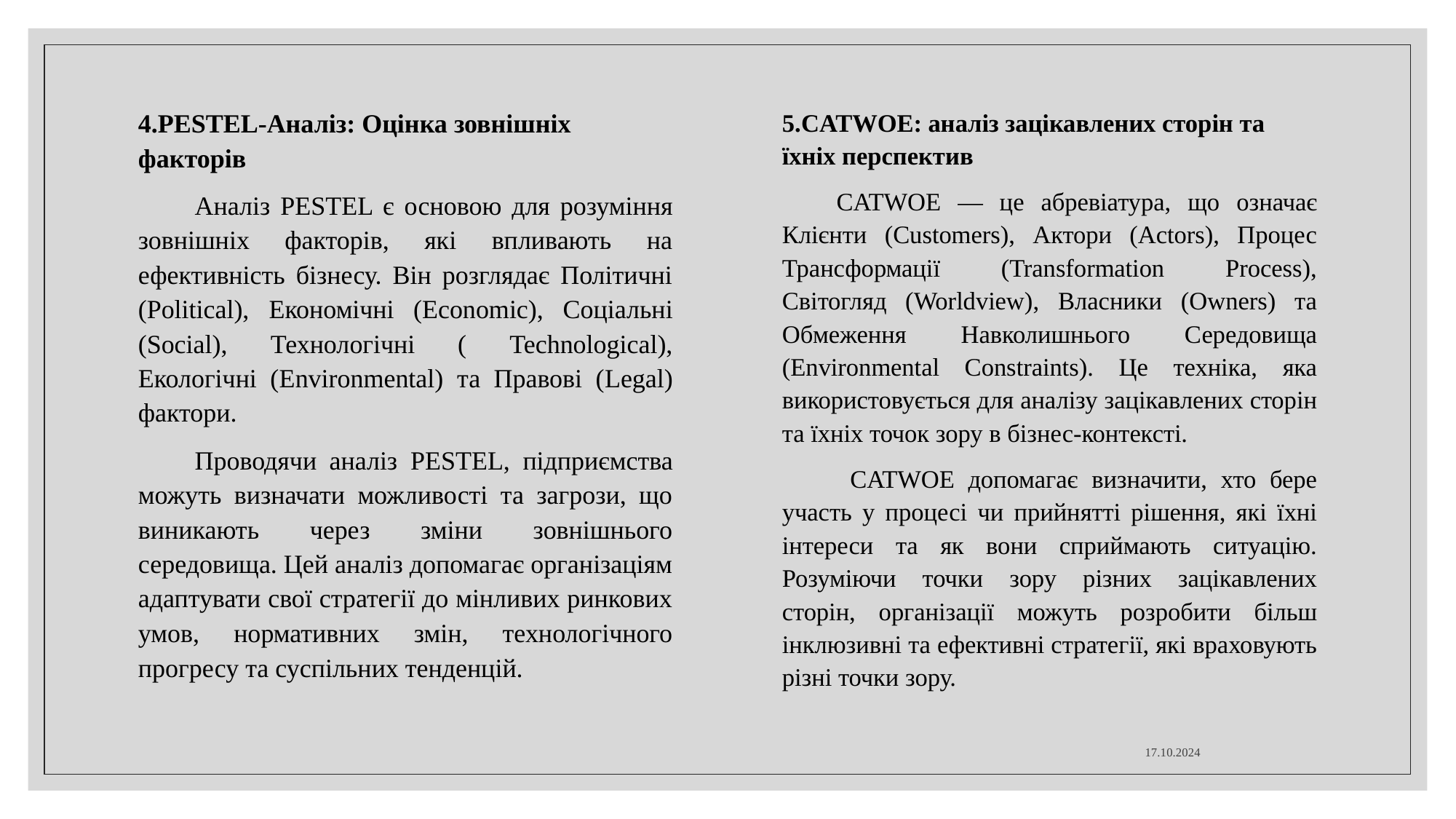

4.PESTEL-Аналіз: Оцінка зовнішніх факторів
Аналіз PESTEL є основою для розуміння зовнішніх факторів, які впливають на ефективність бізнесу. Він розглядає Політичні (Political), Економічні (Economic), Соціальні (Social), Технологічні ( Technological), Екологічні (Environmental) та Правові (Legal) фактори.
Проводячи аналіз PESTEL, підприємства можуть визначати можливості та загрози, що виникають через зміни зовнішнього середовища. Цей аналіз допомагає організаціям адаптувати свої стратегії до мінливих ринкових умов, нормативних змін, технологічного прогресу та суспільних тенденцій.

5.CATWOE: аналіз зацікавлених сторін та їхніх перспектив
CATWOE — це абревіатура, що означає Клієнти (Customers), Актори (Actors), Процес Трансформації (Transformation Process), Світогляд (Worldview), Власники (Owners) та Обмеження Навколишнього Середовища (Environmental Constraints). Це техніка, яка використовується для аналізу зацікавлених сторін та їхніх точок зору в бізнес-контексті.
 CATWOE допомагає визначити, хто бере участь у процесі чи прийнятті рішення, які їхні інтереси та як вони сприймають ситуацію. Розуміючи точки зору різних зацікавлених сторін, організації можуть розробити більш інклюзивні та ефективні стратегії, які враховують різні точки зору.

17.10.2024